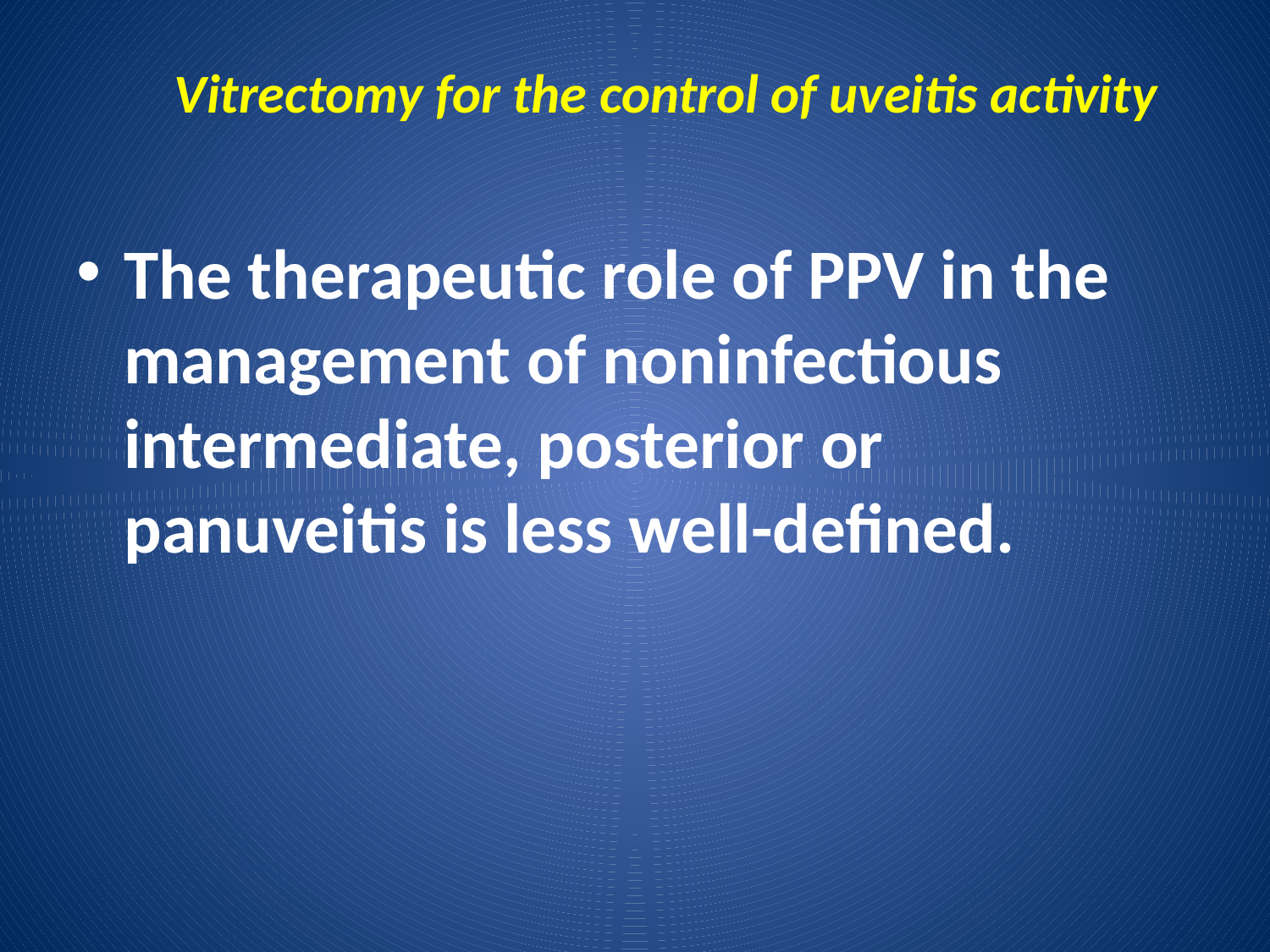

# Vitrectomy for the control of uveitis activity
The therapeutic role of PPV in the management of noninfectious intermediate, posterior or panuveitis is less well-defined.